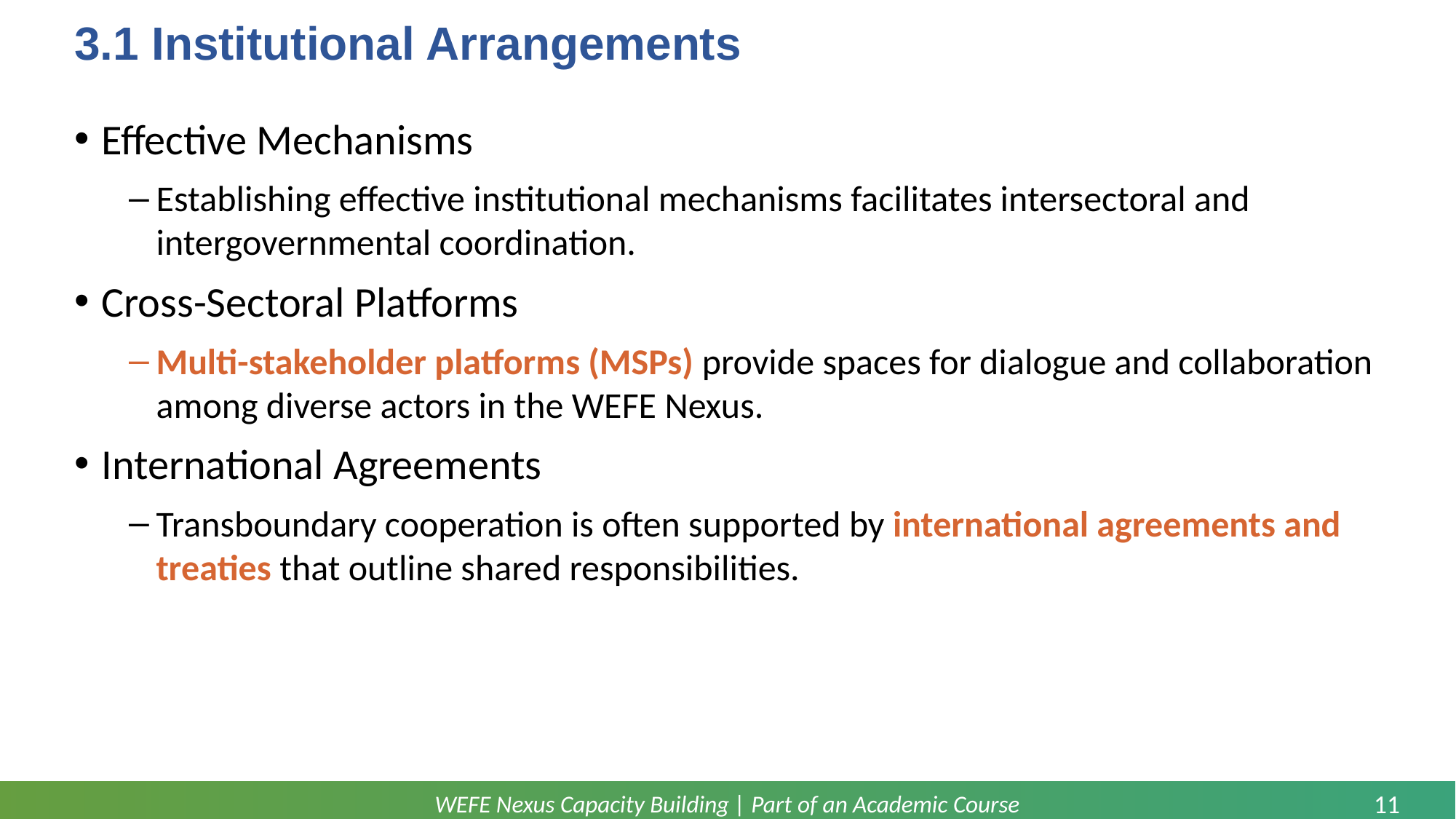

# 3.1 Institutional Arrangements
Effective Mechanisms
Establishing effective institutional mechanisms facilitates intersectoral and intergovernmental coordination.
Cross-Sectoral Platforms
Multi-stakeholder platforms (MSPs) provide spaces for dialogue and collaboration among diverse actors in the WEFE Nexus.
International Agreements
Transboundary cooperation is often supported by international agreements and treaties that outline shared responsibilities.